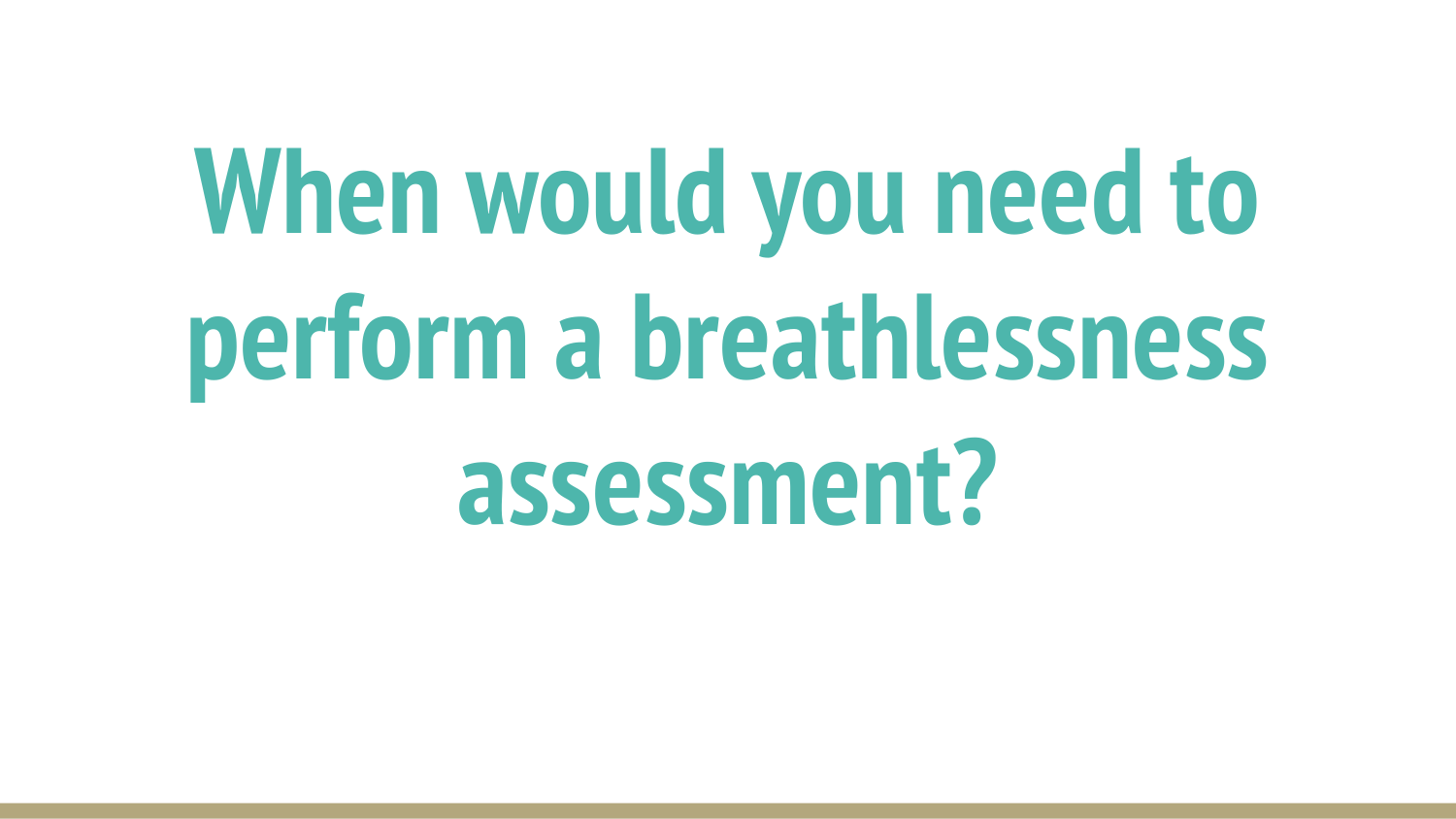

# When would you need to perform a breathlessness assessment?